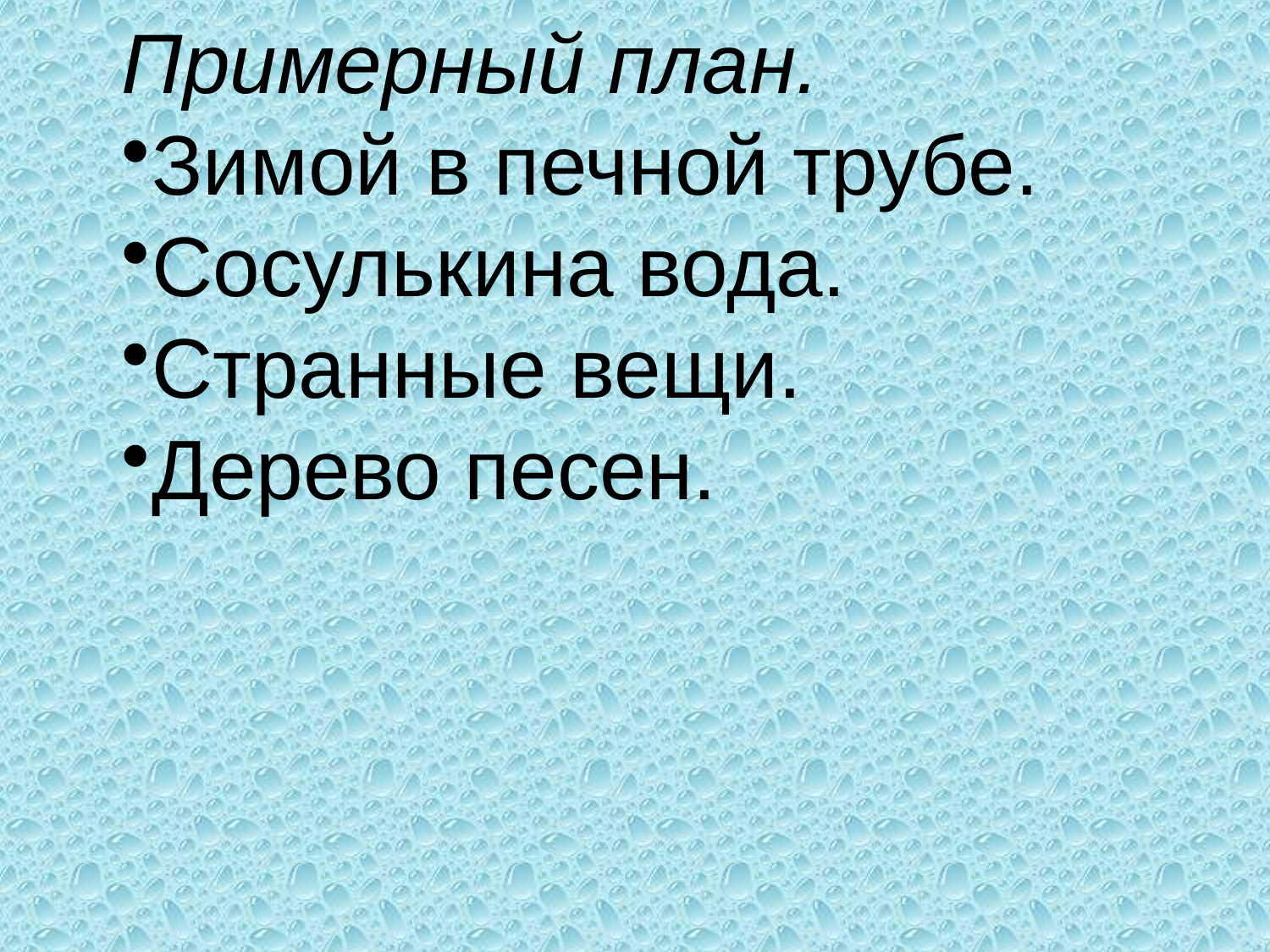

Примерный план.
Зимой в печной трубе.
Сосулькина вода.
Странные вещи.
Дерево песен.